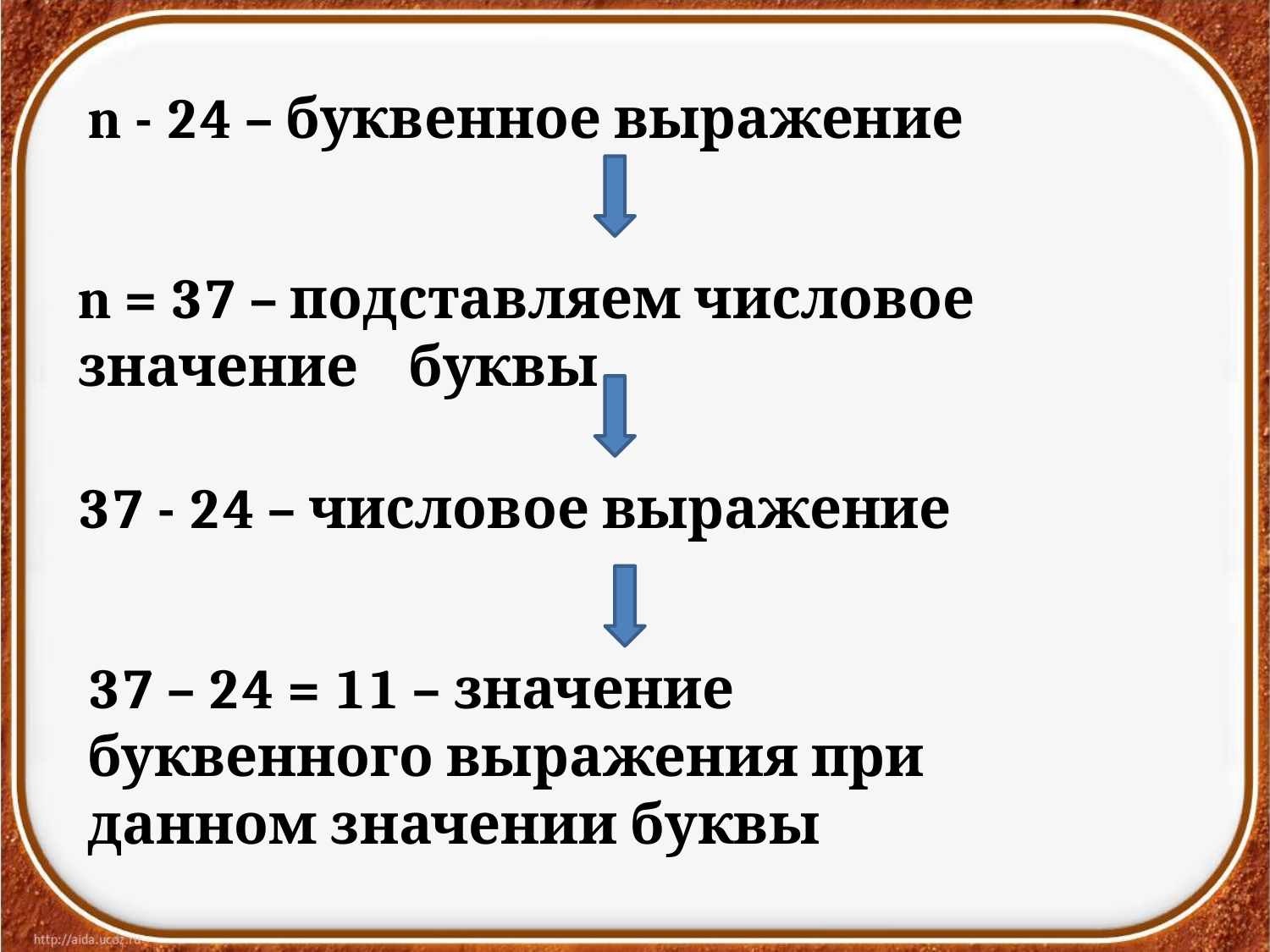

n - 24 – буквенное выражение

n = 37 – подставляем числовое значение    буквы

37 - 24 – числовое выражение

37 – 24 = 11 – значение буквенного выражения при данном значении буквы